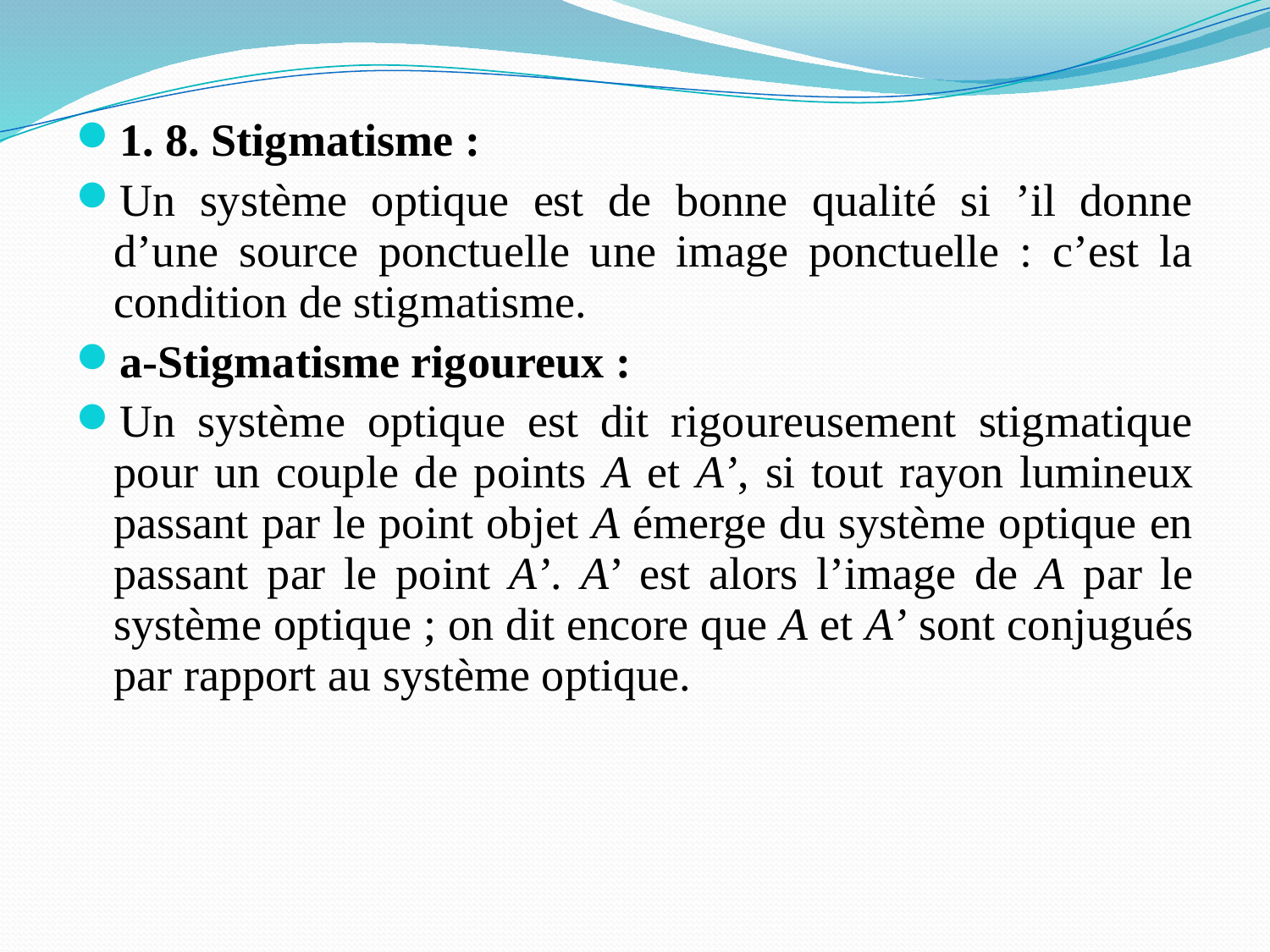

1. 8. Stigmatisme :
Un système optique est de bonne qualité si ’il donne d’une source ponctuelle une image ponctuelle : c’est la condition de stigmatisme.
a-Stigmatisme rigoureux :
Un système optique est dit rigoureusement stigmatique pour un couple de points A et A’, si tout rayon lumineux passant par le point objet A émerge du système optique en passant par le point A’. A’ est alors l’image de A par le système optique ; on dit encore que A et A’ sont conjugués par rapport au système optique.